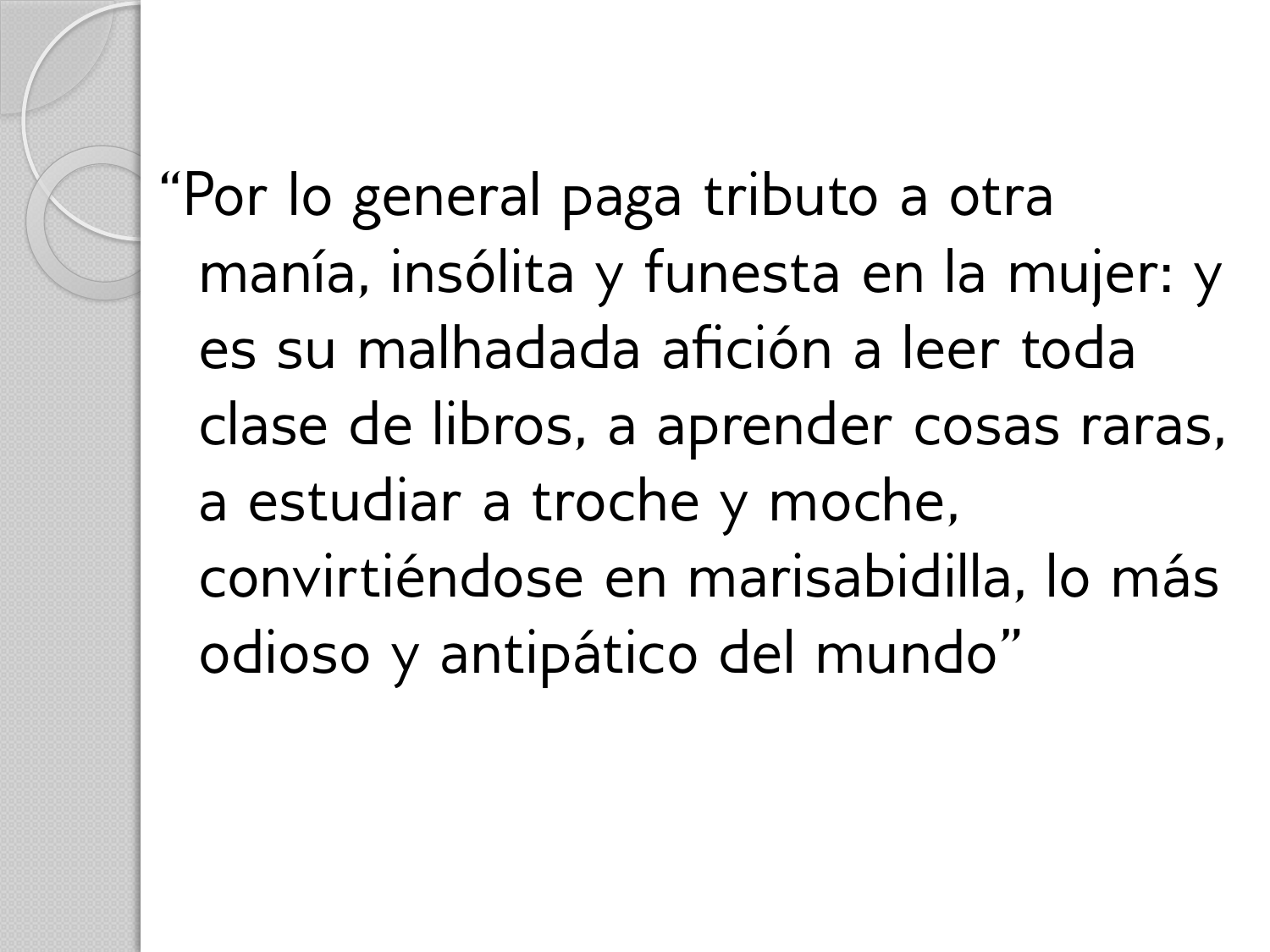

“Por lo general paga tributo a otra manía, insólita y funesta en la mujer: y es su malhadada afición a leer toda clase de libros, a aprender cosas raras, a estudiar a troche y moche, convirtiéndose en marisabidilla, lo más odioso y antipático del mundo”